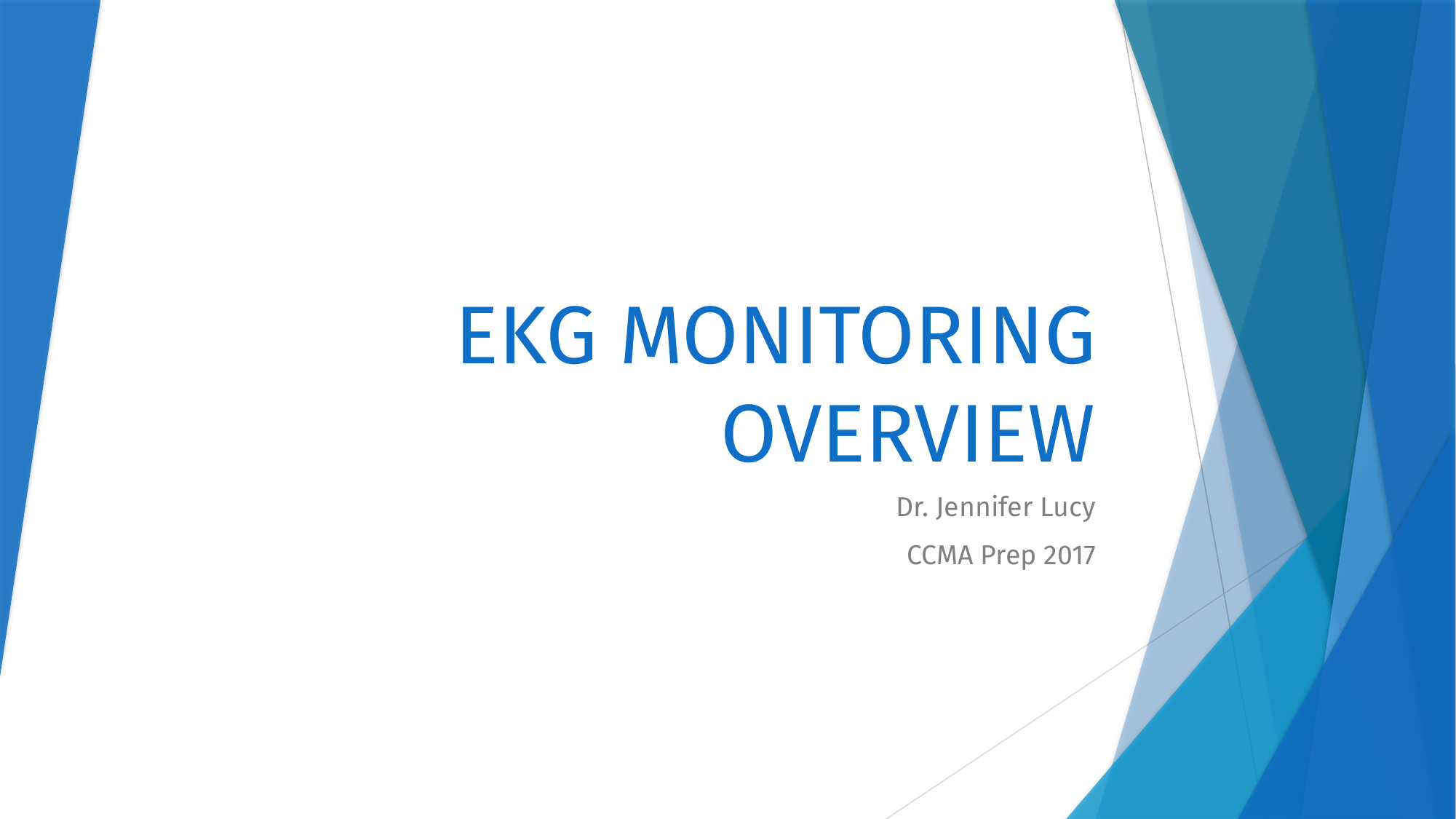

# EKG MONITORING OVERVIEW
Dr. Jennifer Lucy
CCMA Prep 2017